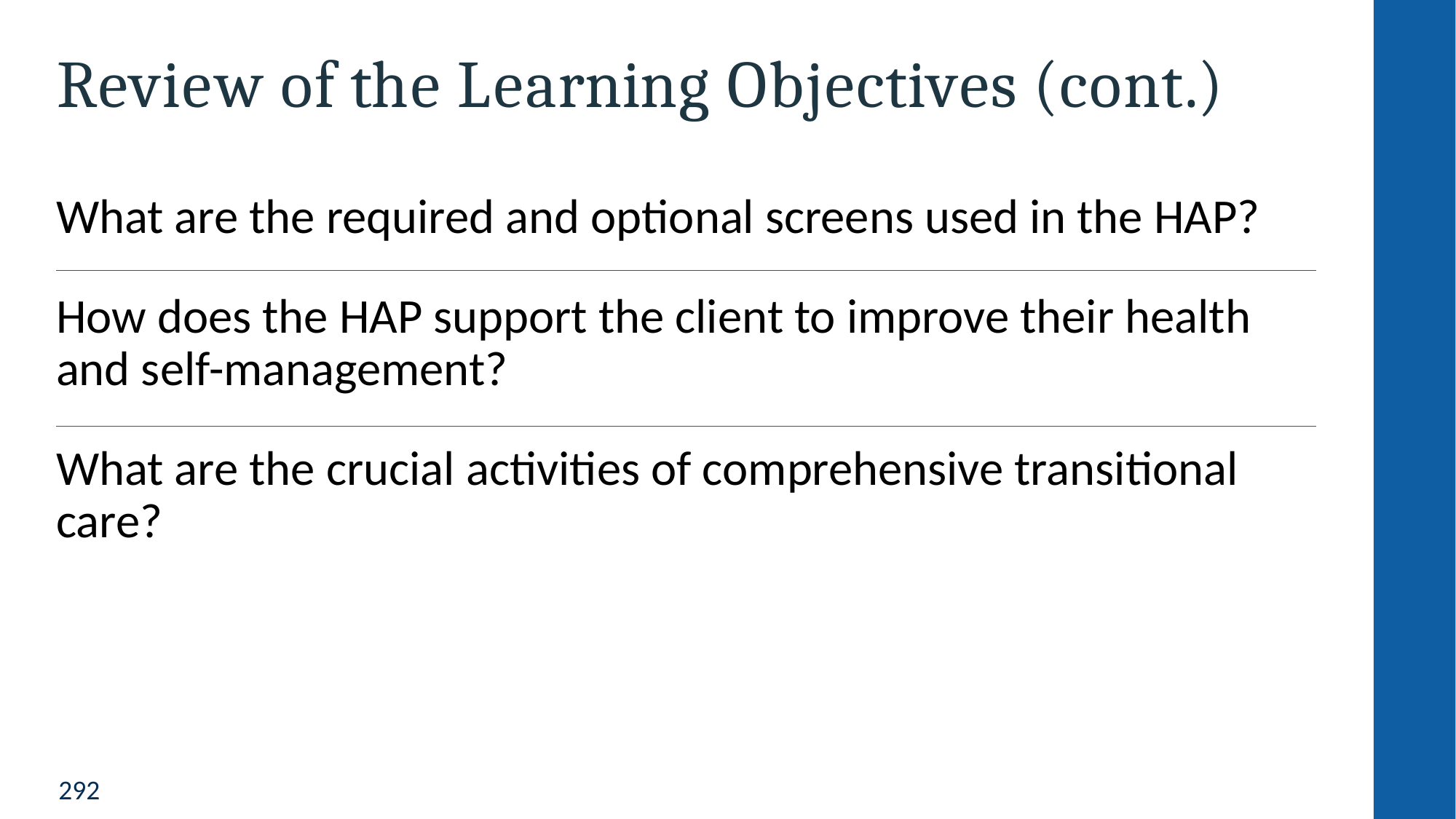

# Review of the Learning Objectives (cont.)
What are the required and optional screens used in the HAP?
How does the HAP support the client to improve their health and self-management?
What are the crucial activities of comprehensive transitional care?